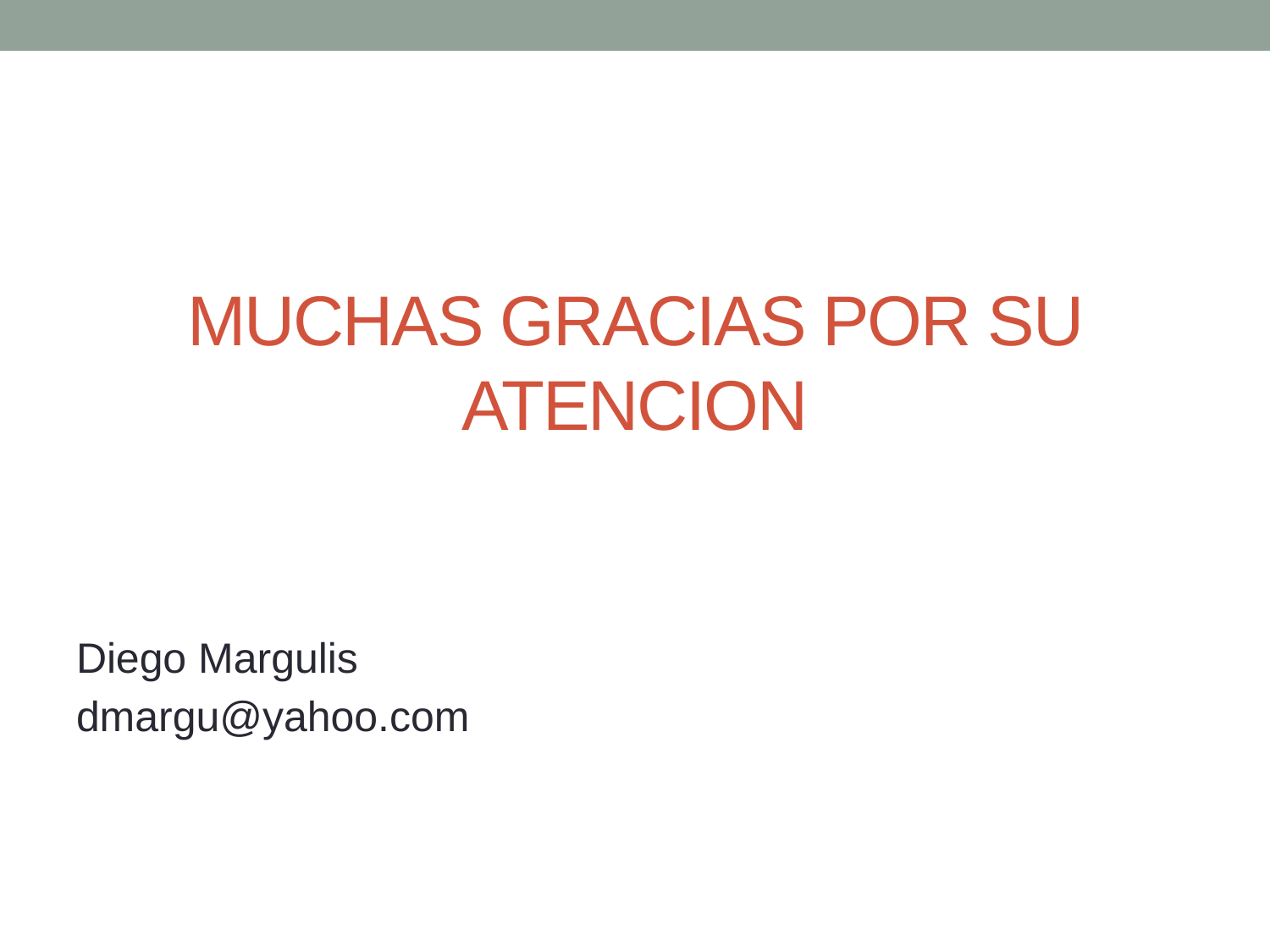

# MUCHAS GRACIAS POR SU ATENCION
Diego Margulis
dmargu@yahoo.com